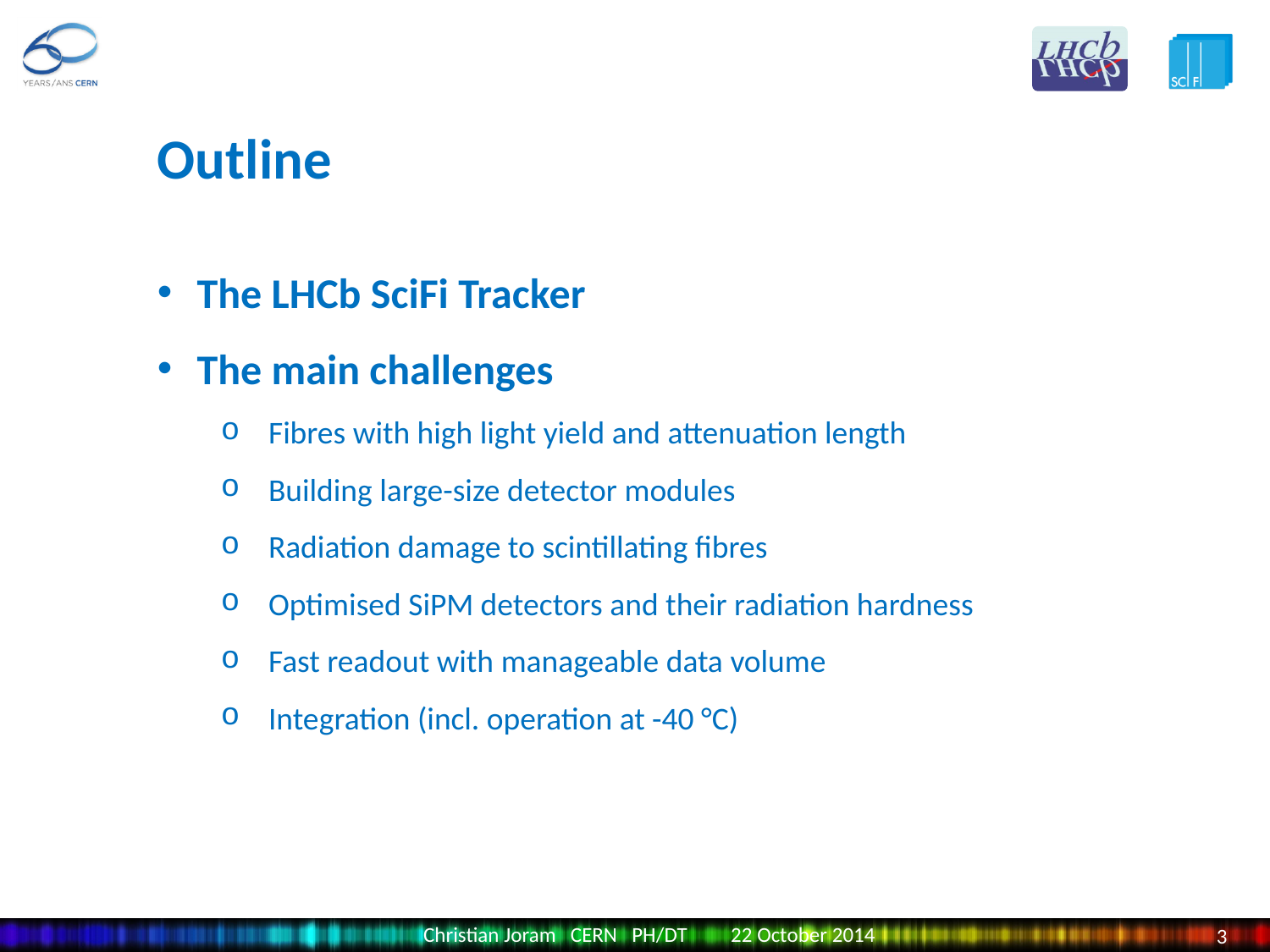

Outline

The LHCb SciFi Tracker
The main challenges
Fibres with high light yield and attenuation length
Building large-size detector modules
Radiation damage to scintillating fibres
Optimised SiPM detectors and their radiation hardness
Fast readout with manageable data volume
Integration (incl. operation at -40 °C)
Christian Joram   CERN   PH/DT         22 October 2014
3